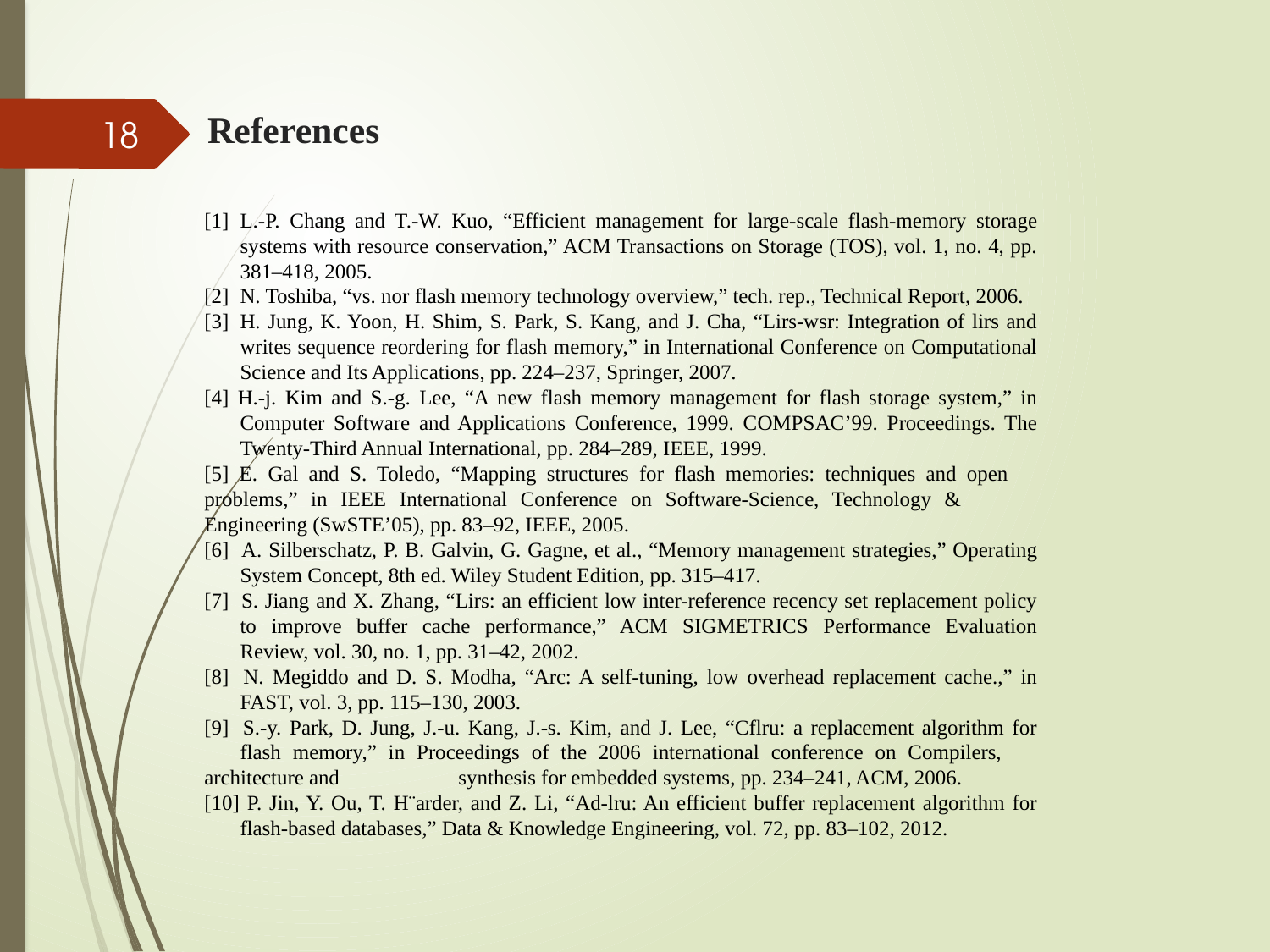

# References
18
[1]	L.-P. Chang and T.-W. Kuo, “Efficient management for large-scale flash-memory storage 	systems with resource conservation,” ACM Transactions on Storage (TOS), vol. 1, no. 4, pp. 	381–418, 2005.
[2] 	N. Toshiba, “vs. nor flash memory technology overview,” tech. rep., Technical Report, 2006.
[3]	H. Jung, K. Yoon, H. Shim, S. Park, S. Kang, and J. Cha, “Lirs-wsr: Integration of lirs and 	writes sequence reordering for flash memory,” in International Conference on Computational 	Science and Its Applications, pp. 224–237, Springer, 2007.
[4] H.-j. Kim and S.-g. Lee, “A new flash memory management for flash storage system,” in 	Computer Software and Applications Conference, 1999. COMPSAC’99. Proceedings. The 	Twenty-Third Annual International, pp. 284–289, IEEE, 1999.
[5] E. Gal and S. Toledo, “Mapping structures for flash memories: techniques and open 	problems,” in IEEE International Conference on Software-Science, Technology & 	Engineering (SwSTE’05), pp. 83–92, IEEE, 2005.
[6] 	A. Silberschatz, P. B. Galvin, G. Gagne, et al., “Memory management strategies,” Operating 	System Concept, 8th ed. Wiley Student Edition, pp. 315–417.
[7] 	S. Jiang and X. Zhang, “Lirs: an efficient low inter-reference recency set replacement policy 	to improve buffer cache performance,” ACM SIGMETRICS Performance Evaluation 	Review, vol. 30, no. 1, pp. 31–42, 2002.
[8] 	N. Megiddo and D. S. Modha, “Arc: A self-tuning, low overhead replacement cache.,” in 	FAST, vol. 3, pp. 115–130, 2003.
[9] 	S.-y. Park, D. Jung, J.-u. Kang, J.-s. Kim, and J. Lee, “Cflru: a replacement algorithm for 	flash memory,” in Proceedings of the 2006 international conference on Compilers, 	architecture and 	synthesis for embedded systems, pp. 234–241, ACM, 2006.
[10] P. Jin, Y. Ou, T. H¨arder, and Z. Li, “Ad-lru: An efficient buffer replacement algorithm for 	flash-based databases,” Data & Knowledge Engineering, vol. 72, pp. 83–102, 2012.